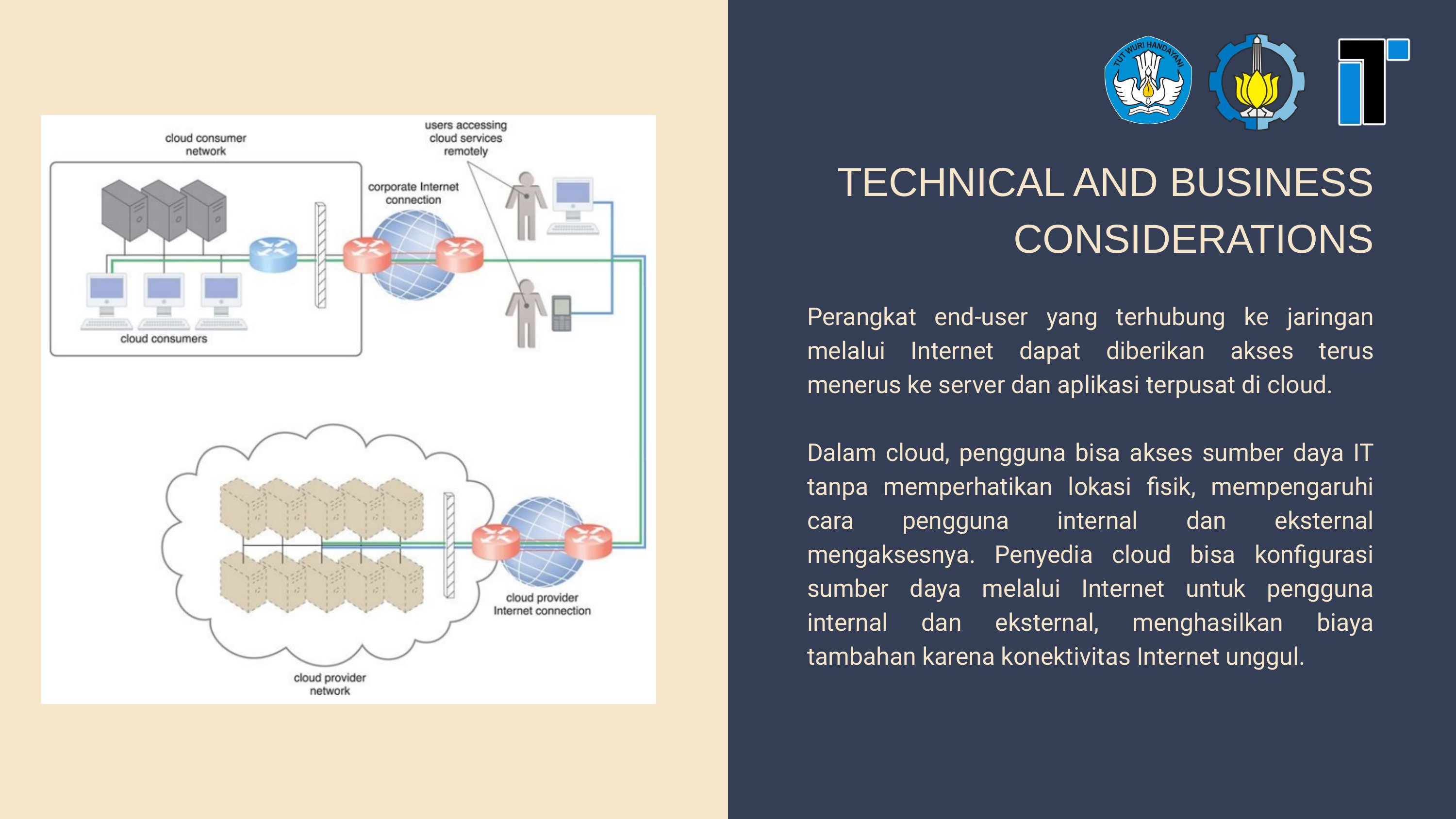

TECHNICAL AND BUSINESS CONSIDERATIONS
Perangkat end-user yang terhubung ke jaringan melalui Internet dapat diberikan akses terus menerus ke server dan aplikasi terpusat di cloud.

Dalam cloud, pengguna bisa akses sumber daya IT tanpa memperhatikan lokasi fisik, mempengaruhi cara pengguna internal dan eksternal mengaksesnya. Penyedia cloud bisa konfigurasi sumber daya melalui Internet untuk pengguna internal dan eksternal, menghasilkan biaya tambahan karena konektivitas Internet unggul.